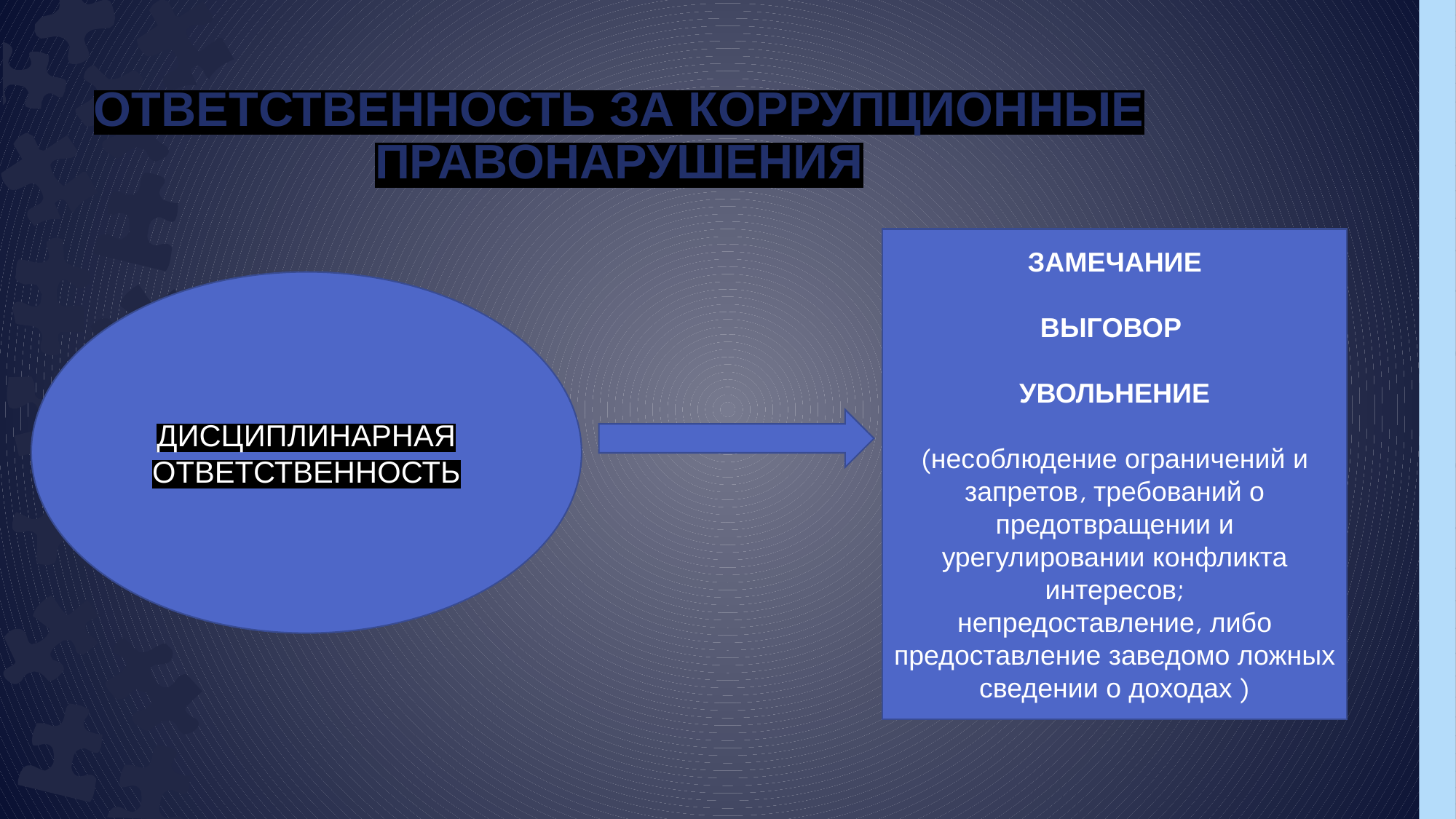

ОТВЕТСТВЕННОСТЬ ЗА КОРРУПЦИОННЫЕ ПРАВОНАРУШЕНИЯ
ЗАМЕЧАНИЕ

ВЫГОВОР

УВОЛЬНЕНИЕ

(несоблюдение ограничений и запретов, требований о предотвращении и урегулировании конфликта интересов;
непредоставление, либо предоставление заведомо ложных сведении о доходах )
ДИСЦИПЛИНАРНАЯ ОТВЕТСТВЕННОСТЬ